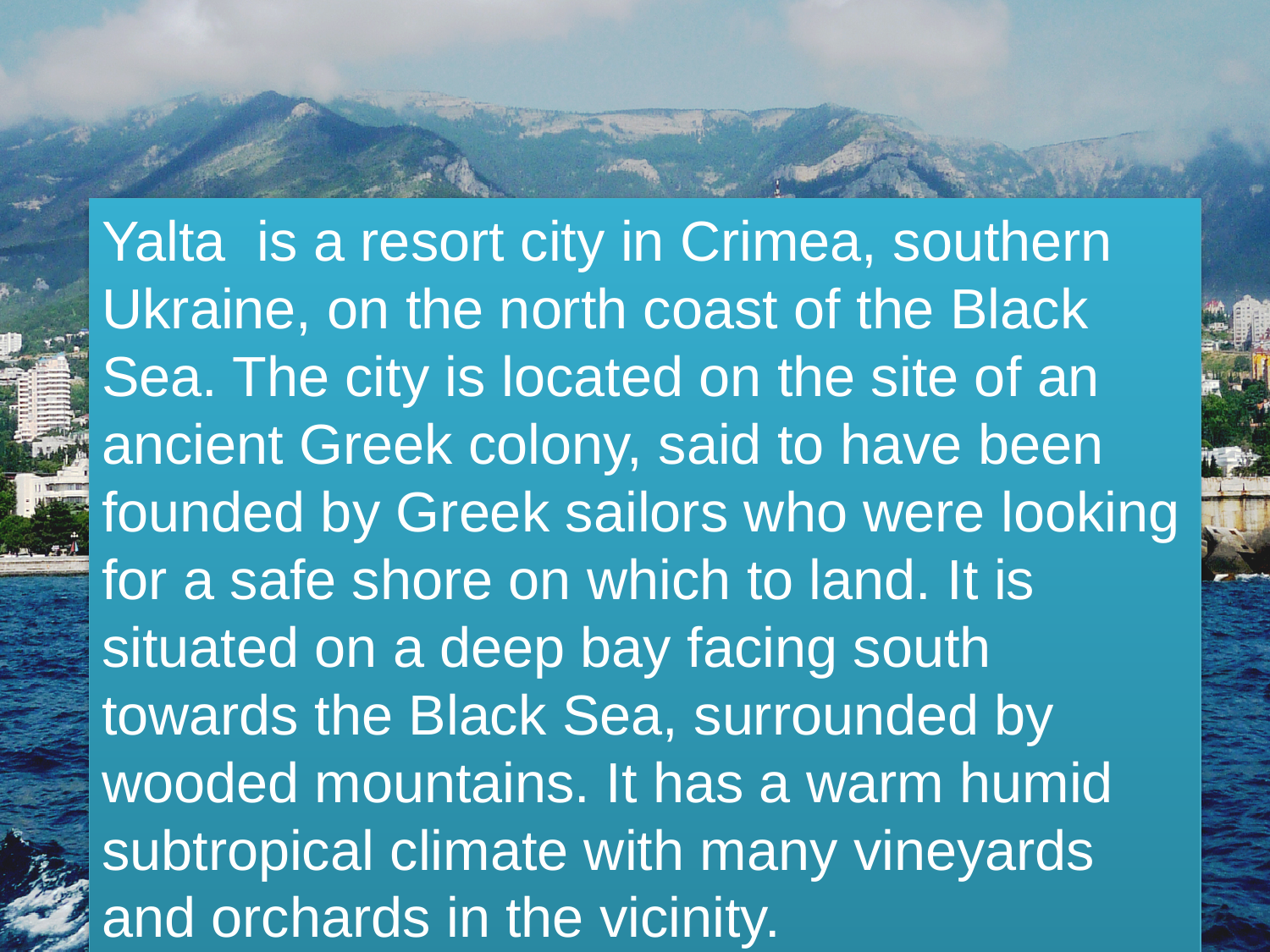

Yalta  is a resort city in Crimea, southern Ukraine, on the north coast of the Black Sea. The city is located on the site of an ancient Greek colony, said to have been founded by Greek sailors who were looking for a safe shore on which to land. It is situated on a deep bay facing south towards the Black Sea, surrounded by wooded mountains. It has a warm humid subtropical climate with many vineyards and orchards in the vicinity.